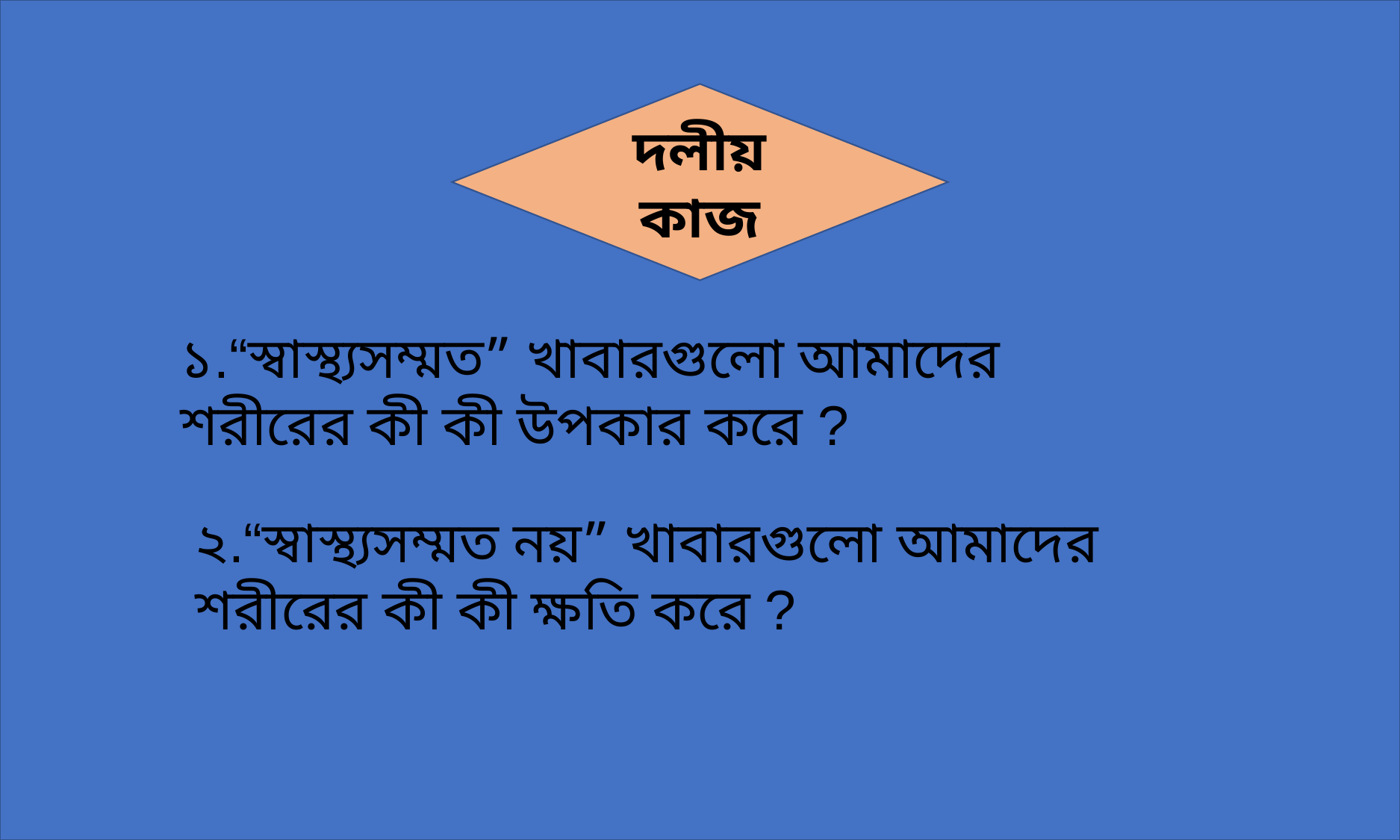

দলীয় কাজ
১.“স্বাস্থ্যসম্মত” খাবারগুলো আমাদের শরীরের কী কী উপকার করে ?
২.“স্বাস্থ্যসম্মত নয়” খাবারগুলো আমাদের শরীরের কী কী ক্ষতি করে ?